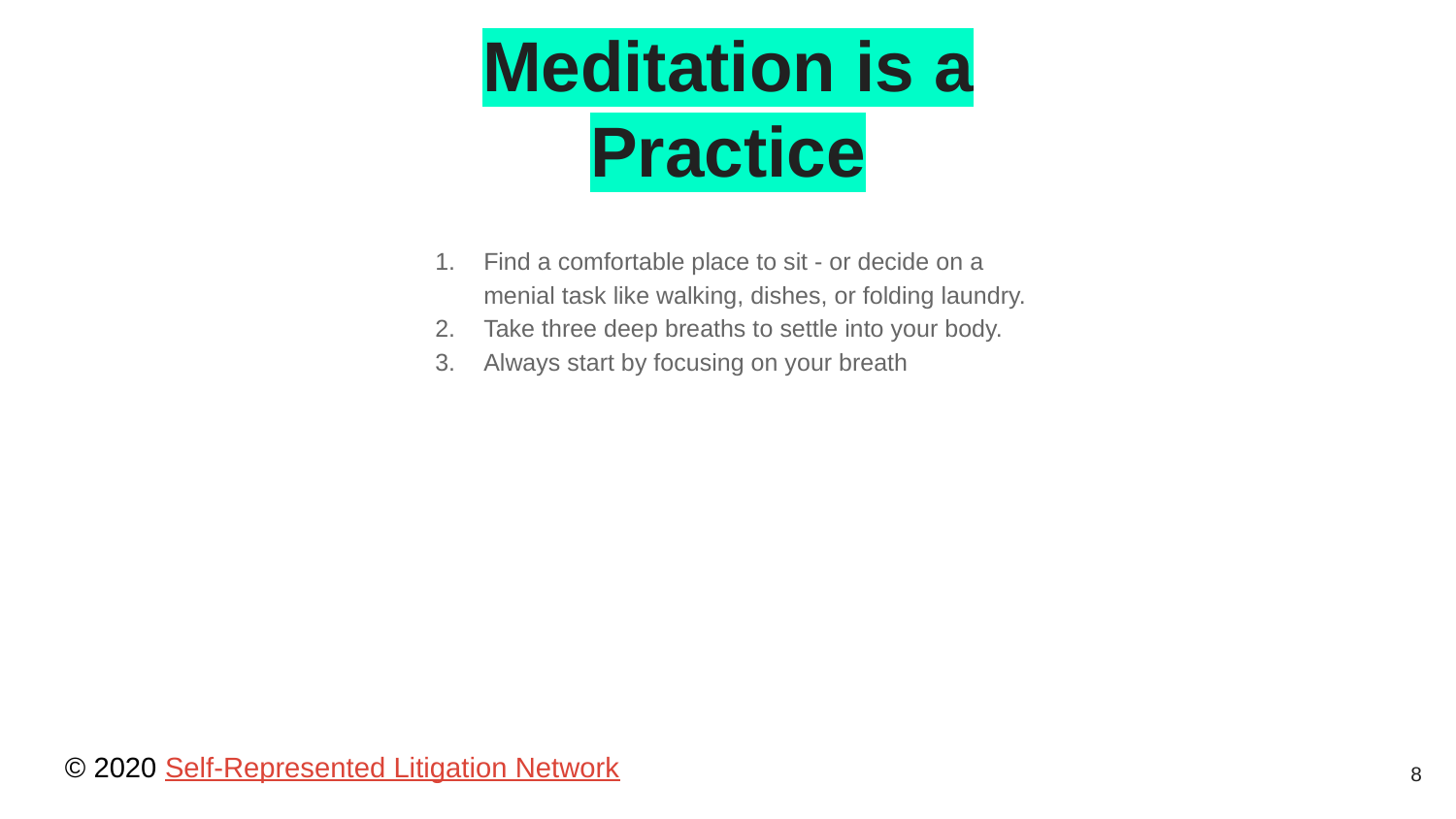

# Meditation is a Practice
Find a comfortable place to sit - or decide on a menial task like walking, dishes, or folding laundry.
Take three deep breaths to settle into your body.
Always start by focusing on your breath

© 2020 Self-Represented Litigation Network
8